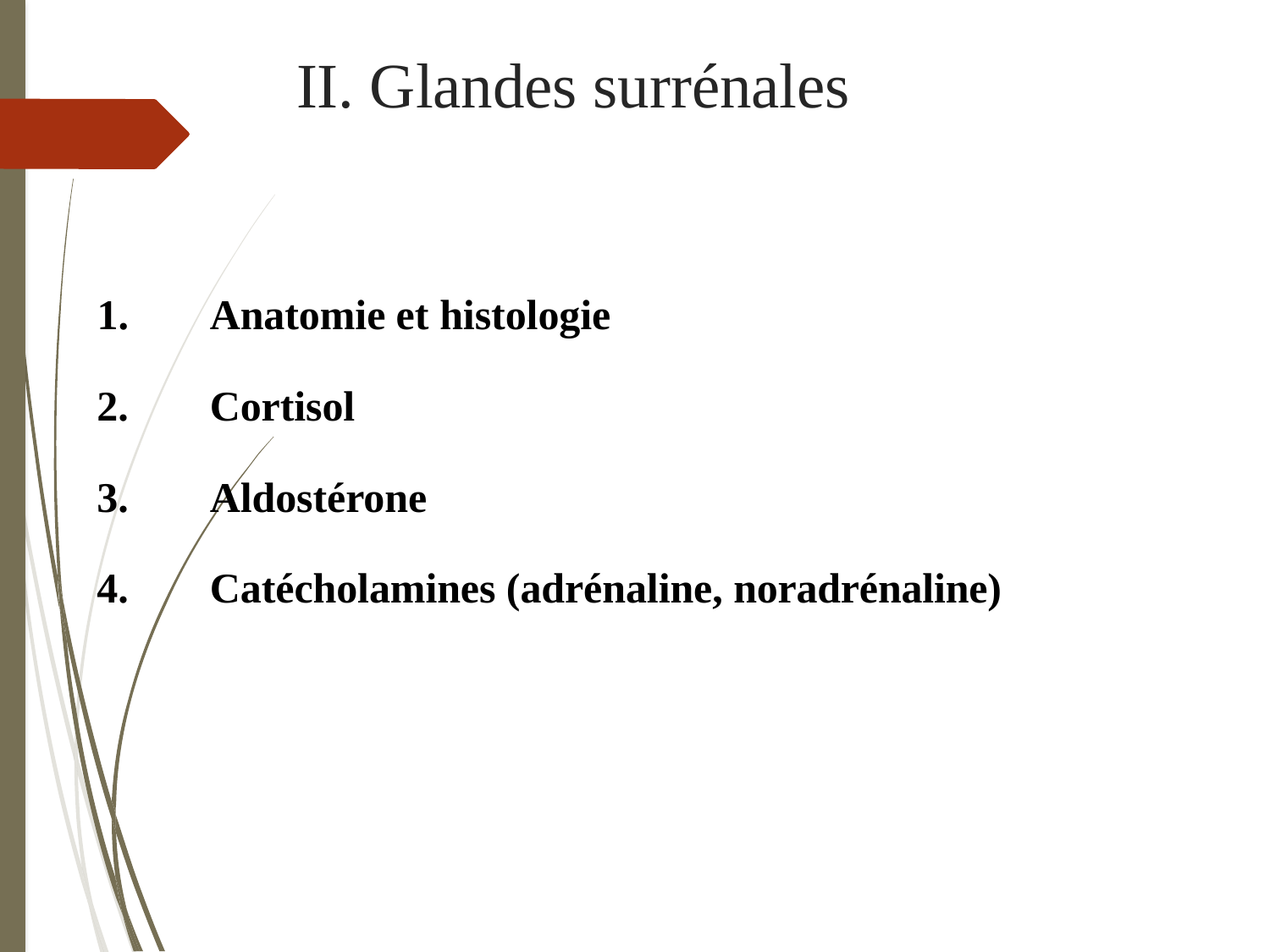

# II. Glandes surrénales
Anatomie et histologie
Cortisol
Aldostérone
Catécholamines (adrénaline, noradrénaline)